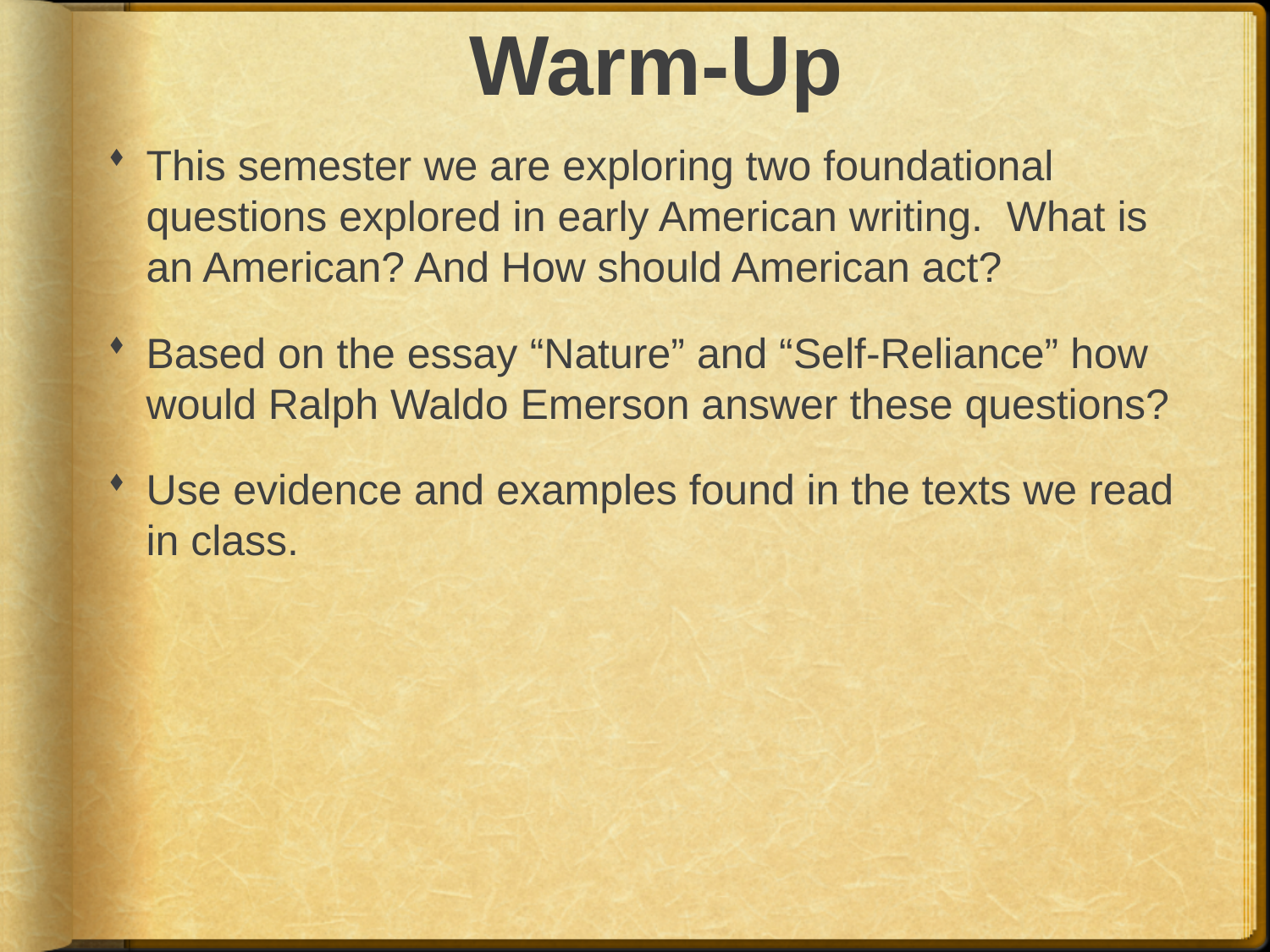

# Warm-Up
This semester we are exploring two foundational questions explored in early American writing.  What is an American? And How should American act?
Based on the essay “Nature” and “Self-Reliance” how would Ralph Waldo Emerson answer these questions?
Use evidence and examples found in the texts we read in class.